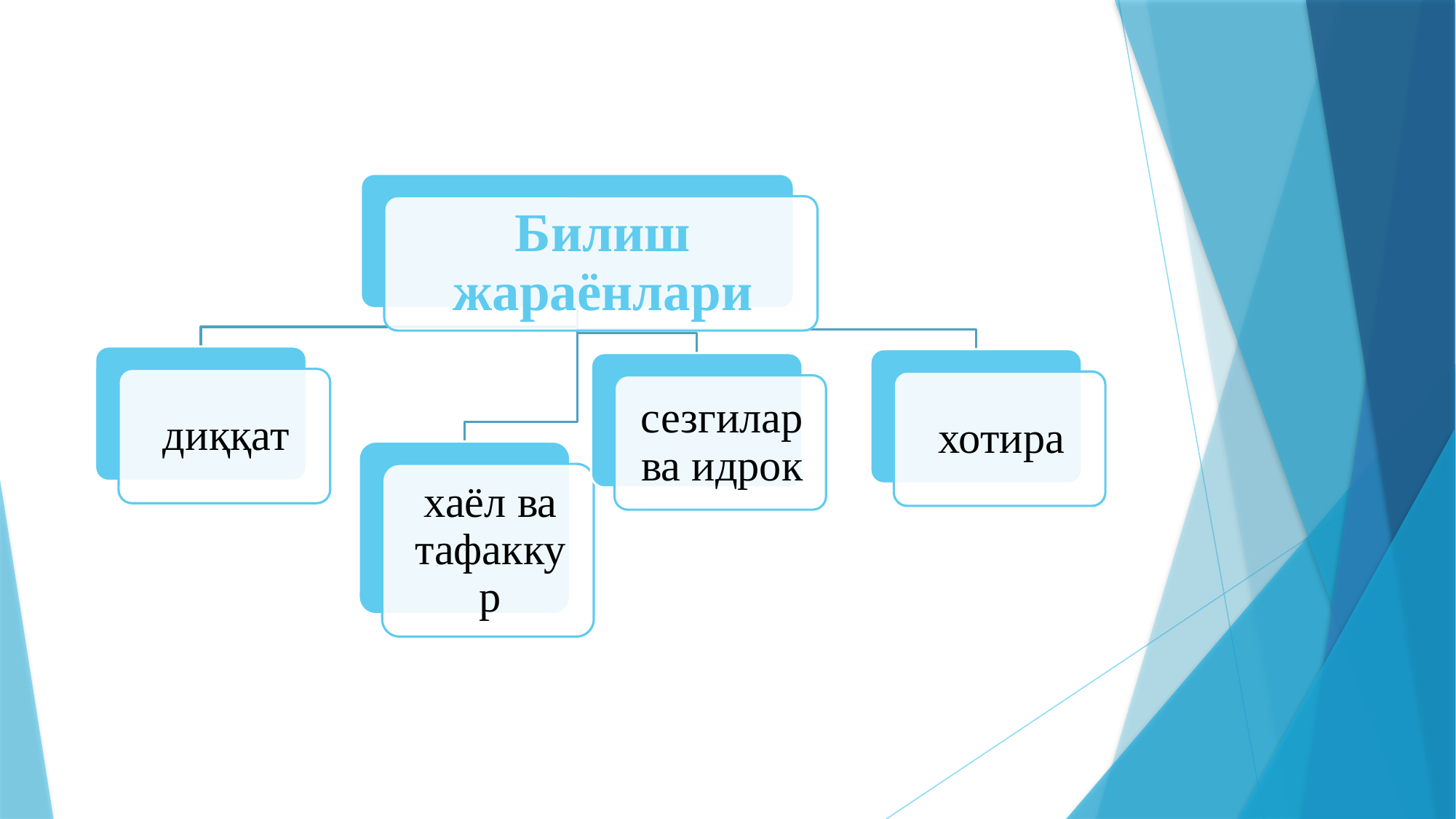

Билиш жараёнлари
диққат
хаёл ва тафаккур
сезгилар ва идрок
хотира